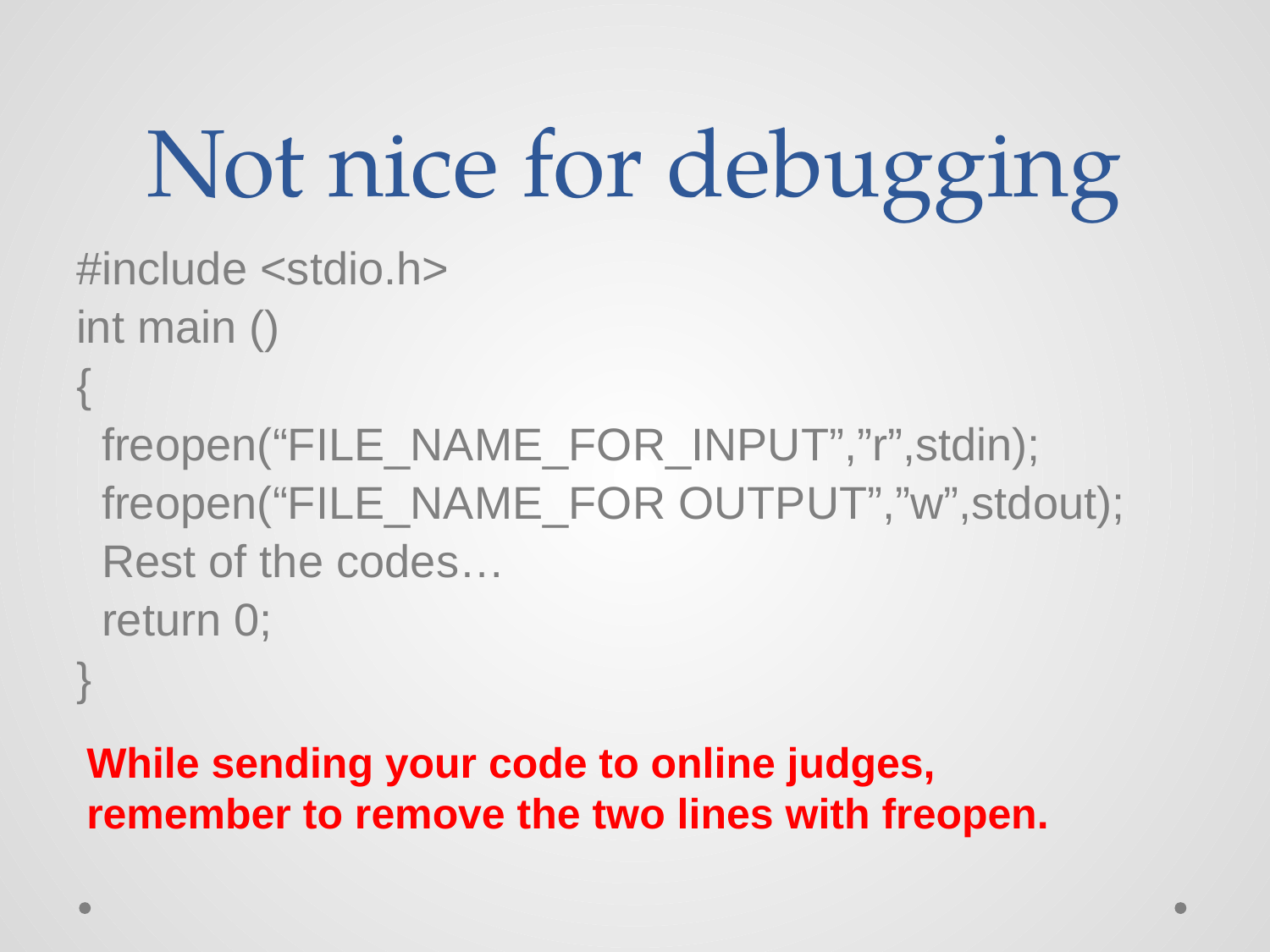

# Not nice for debugging
#include <stdio.h>
int main ()
{
  freopen(“FILE_NAME_FOR_INPUT”,”r”,stdin);
  freopen(“FILE_NAME_FOR OUTPUT”,”w”,stdout);
  Rest of the codes…
  return 0;
}
While sending your code to online judges, remember to remove the two lines with freopen.